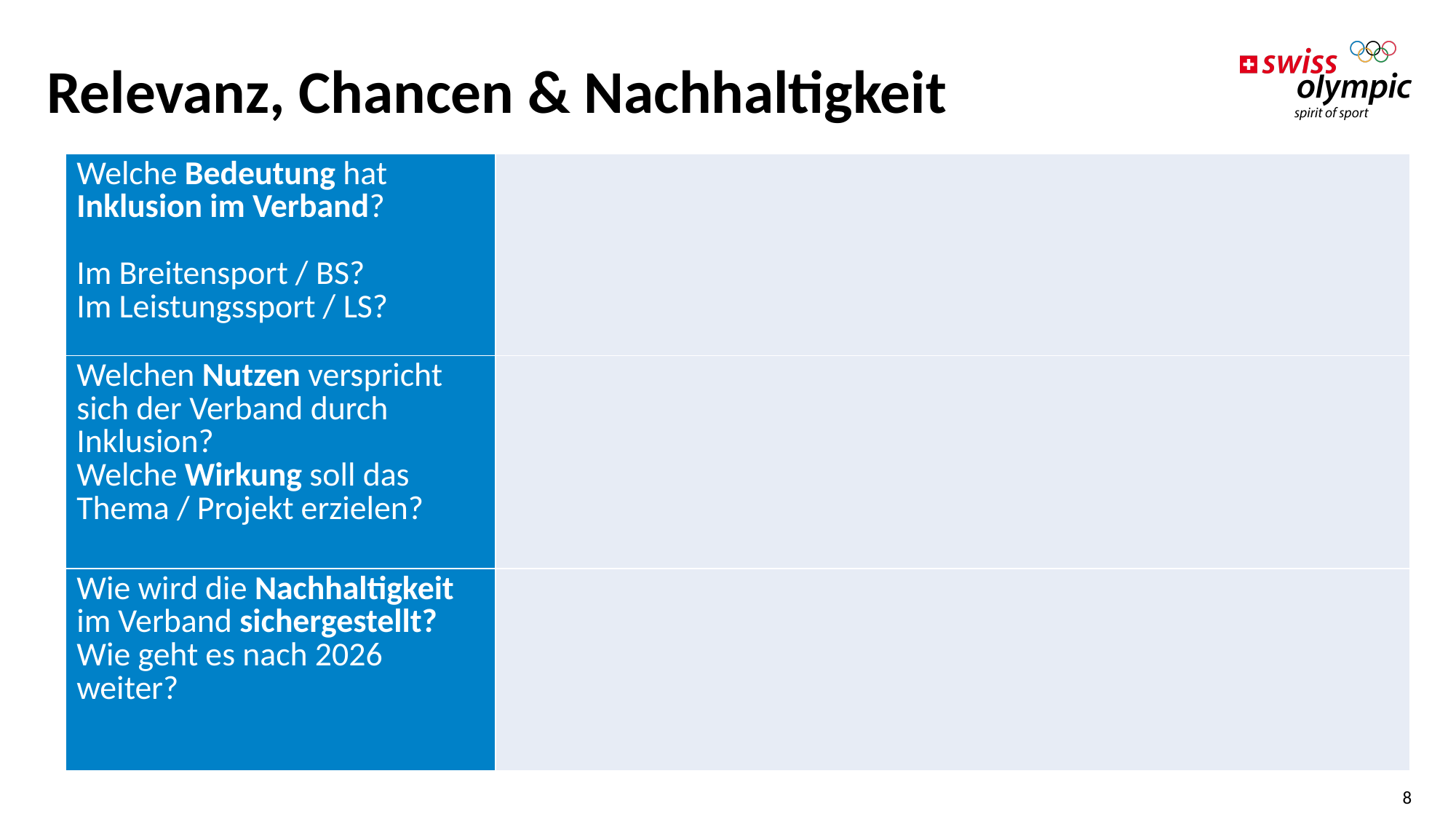

# Relevanz, Chancen & Nachhaltigkeit
| Welche Bedeutung hat Inklusion im Verband? Im Breitensport / BS? Im Leistungssport / LS? |  |
| --- | --- |
| Welchen Nutzen verspricht sich der Verband durch Inklusion? Welche Wirkung soll das Thema / Projekt erzielen? |  |
| Wie wird die Nachhaltigkeit im Verband sichergestellt? Wie geht es nach 2026 weiter? |  |
8